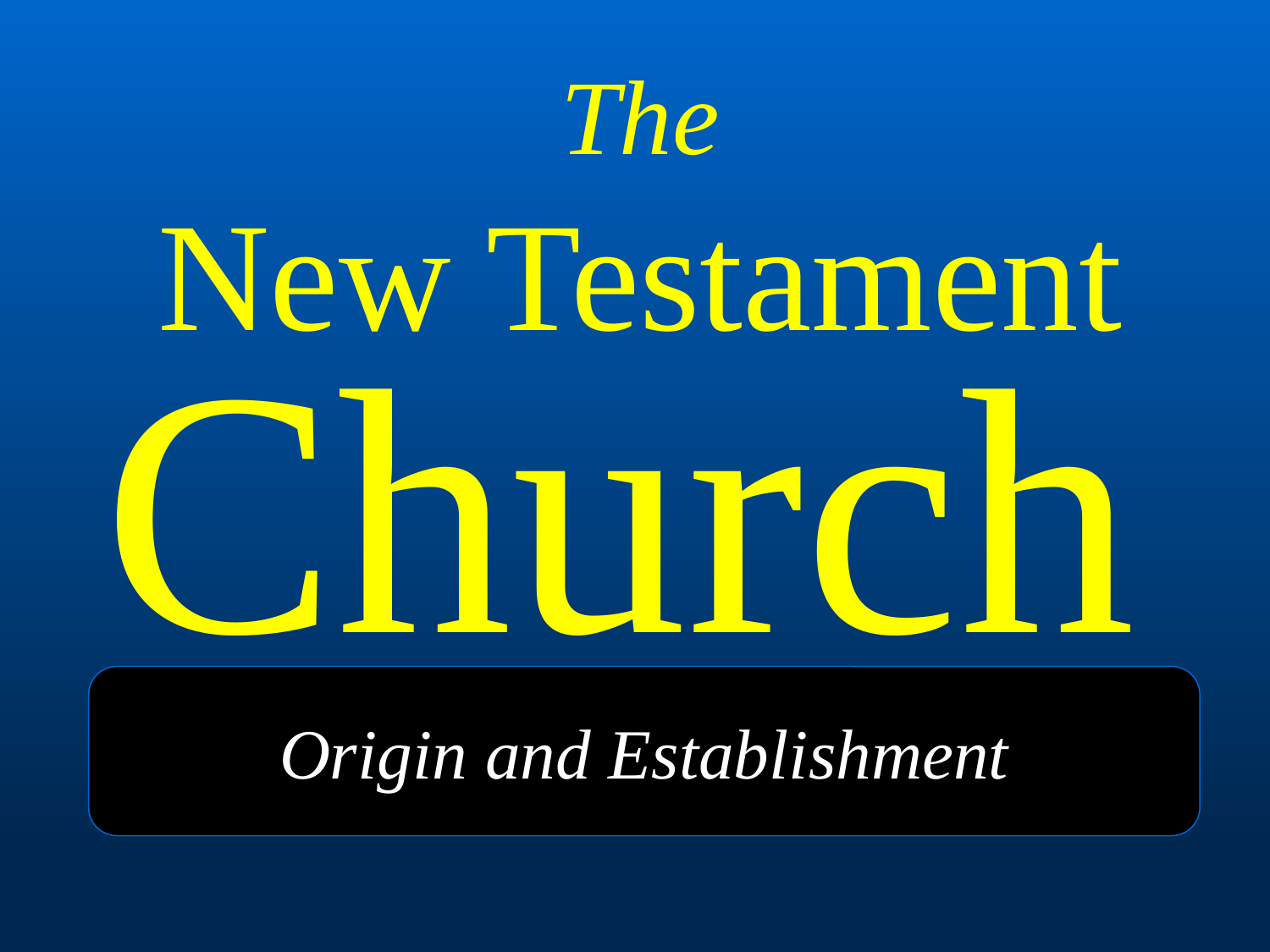

The
New Testament
Church
Origin and Establishment